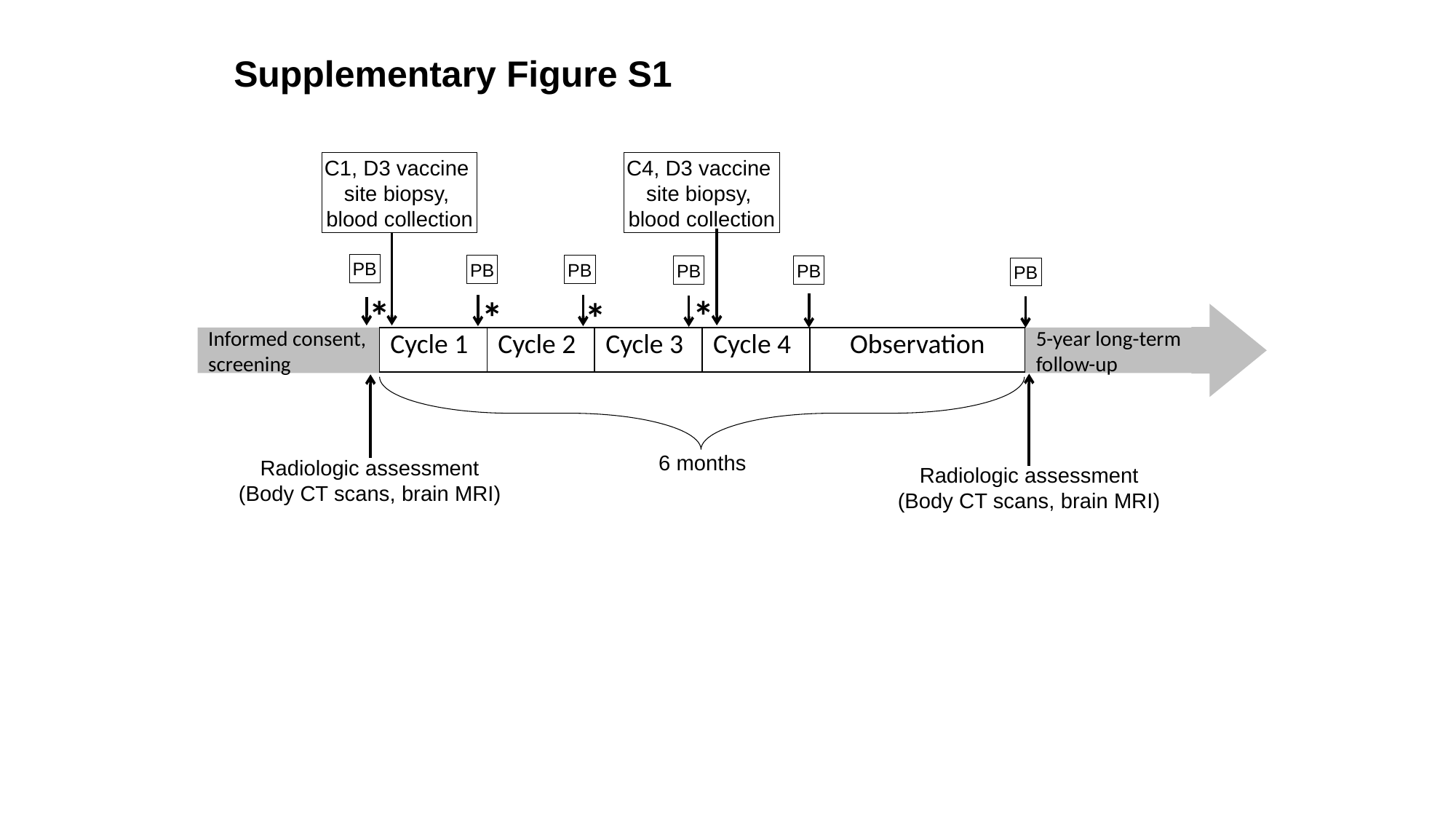

Supplementary Figure S1

C1, D3 vaccine
site biopsy,
blood collection
C4, D3 vaccine
site biopsy,
blood collection
PB
PB
PB
PB
PB
PB
*
*
*
*

| Cycle 1 | Cycle 2 | Cycle 3 | Cycle 4 | Observation |
| --- | --- | --- | --- | --- |
5-year long-term follow-up
Informed consent, screening
6 months
Radiologic assessment
(Body CT scans, brain MRI)
Radiologic assessment
(Body CT scans, brain MRI)